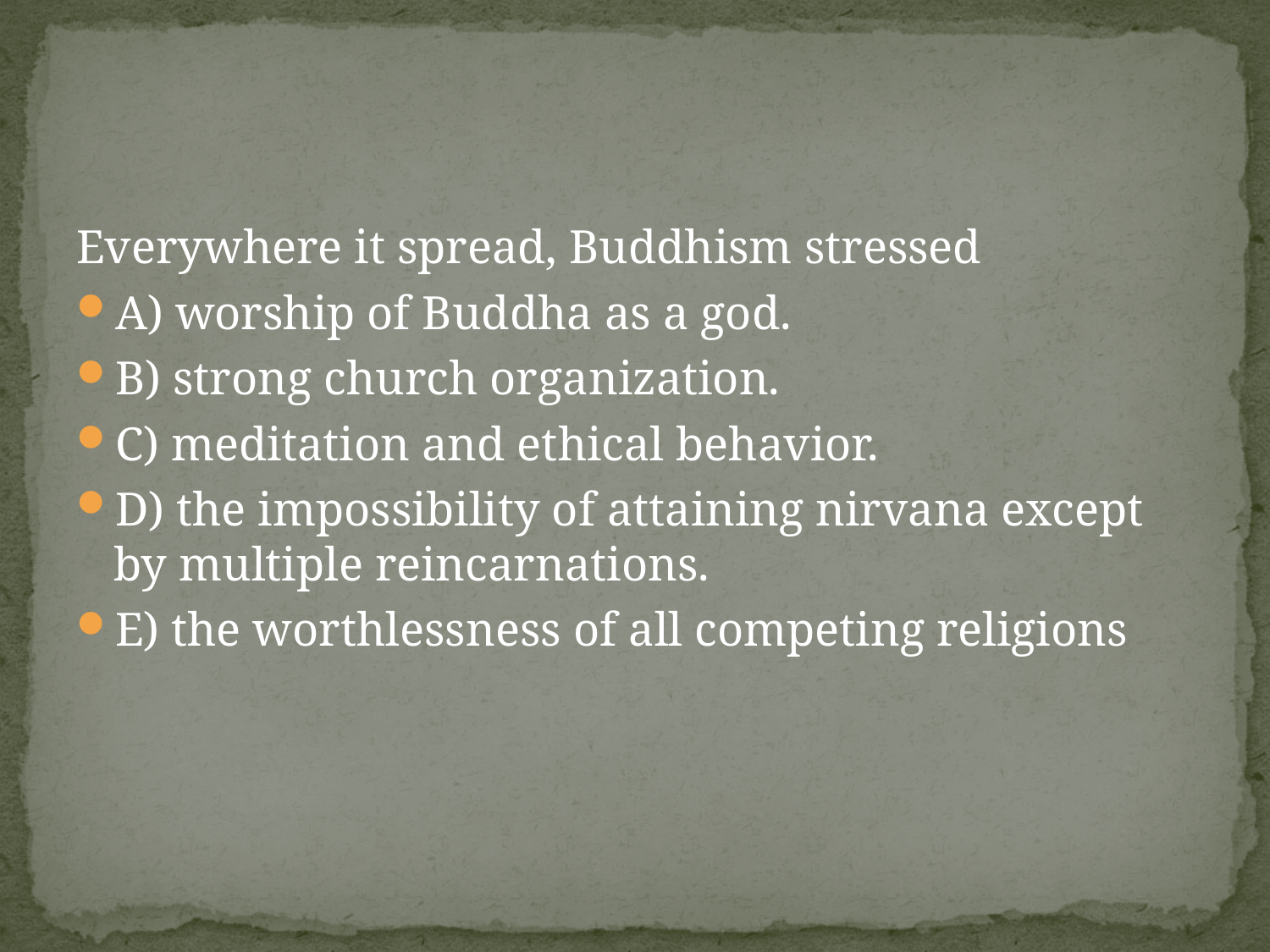

#
Everywhere it spread, Buddhism stressed
A) worship of Buddha as a god.
B) strong church organization.
C) meditation and ethical behavior.
D) the impossibility of attaining nirvana except by multiple reincarnations.
E) the worthlessness of all competing religions